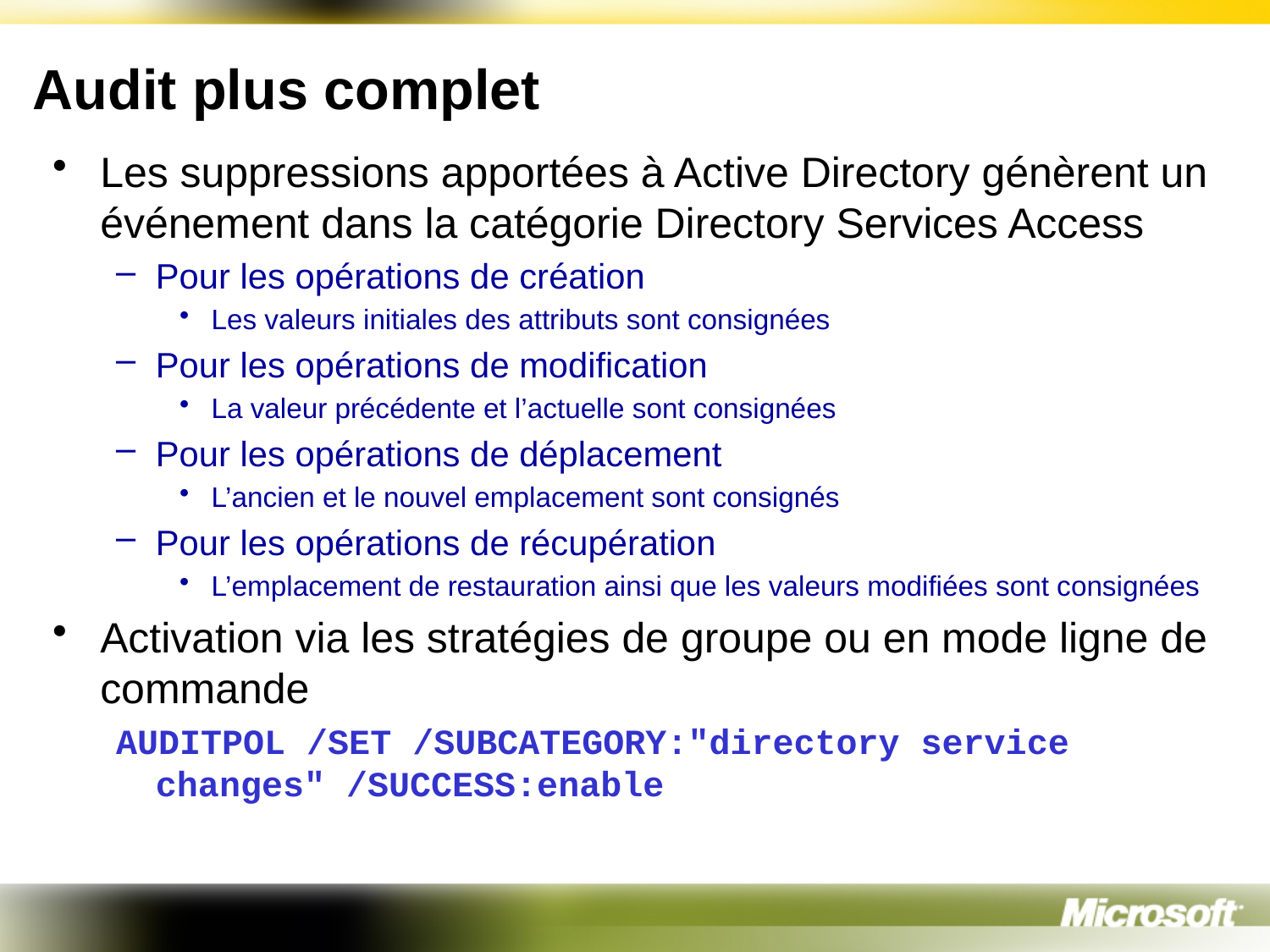

# Audit plus complet
Les suppressions apportées à Active Directory génèrent un événement dans la catégorie Directory Services Access
Pour les opérations de création
Les valeurs initiales des attributs sont consignées
Pour les opérations de modification
La valeur précédente et l’actuelle sont consignées
Pour les opérations de déplacement
L’ancien et le nouvel emplacement sont consignés
Pour les opérations de récupération
L’emplacement de restauration ainsi que les valeurs modifiées sont consignées
Activation via les stratégies de groupe ou en mode ligne de commande
AUDITPOL /SET /SUBCATEGORY:"directory service changes" /SUCCESS:enable